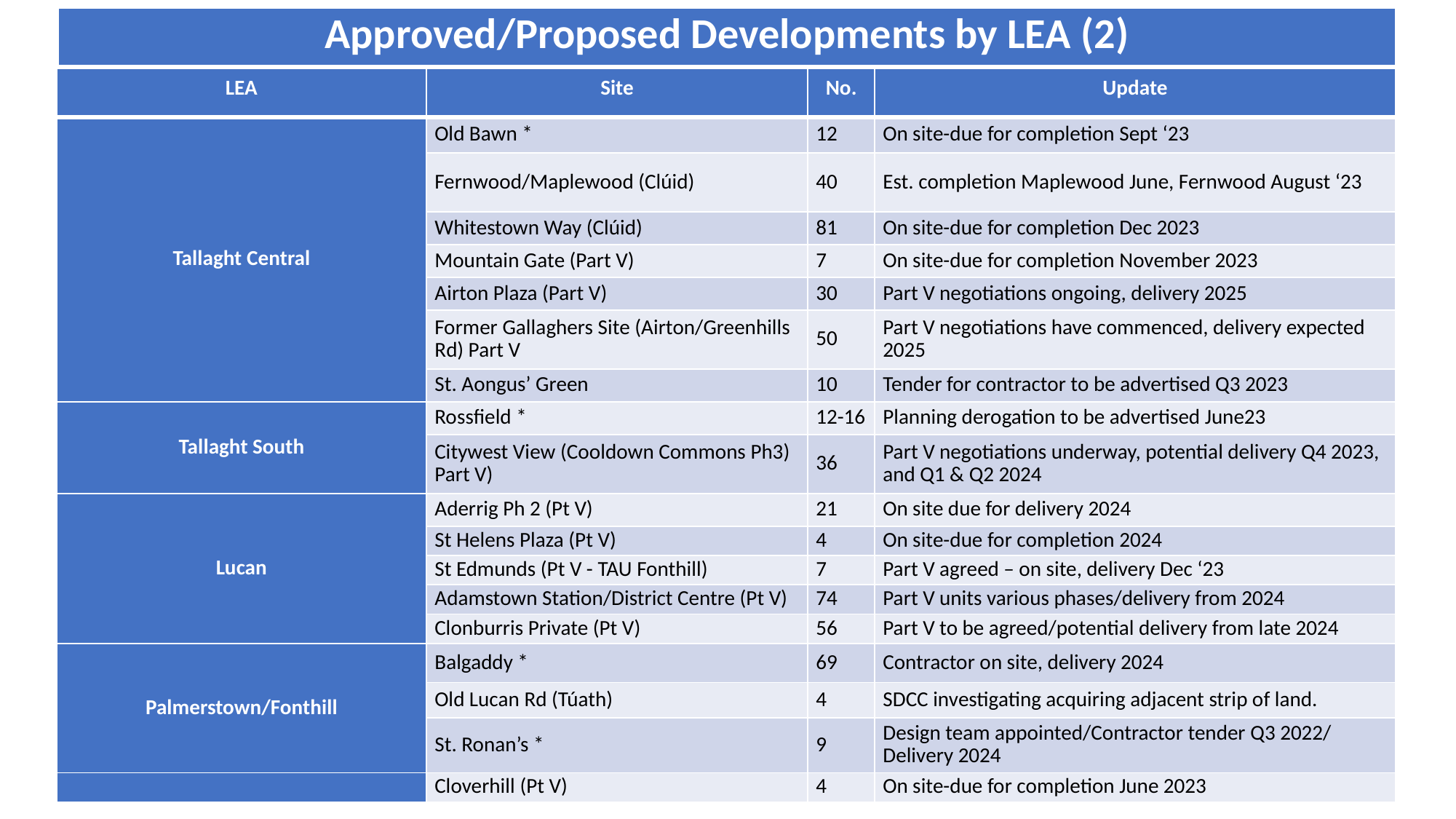

| Approved/Proposed Developments by LEA (2) |
| --- |
| LEA | Site | No. | Update |
| --- | --- | --- | --- |
| Tallaght Central | Old Bawn \* | 12 | On site-due for completion Sept ‘23 |
|  | Fernwood/Maplewood (Clúid) | 40 | Est. completion Maplewood June, Fernwood August ‘23 |
|  | Whitestown Way (Clúid) | 81 | On site-due for completion Dec 2023 |
|  | Mountain Gate (Part V) | 7 | On site-due for completion November 2023 |
|  | Airton Plaza (Part V) | 30 | Part V negotiations ongoing, delivery 2025 |
|  | Former Gallaghers Site (Airton/Greenhills Rd) Part V | 50 | Part V negotiations have commenced, delivery expected 2025 |
|  | St. Aongus’ Green | 10 | Tender for contractor to be advertised Q3 2023 |
| Tallaght South | Rossfield \* | 12-16 | Planning derogation to be advertised June23 |
|  | Citywest View (Cooldown Commons Ph3) Part V) | 36 | Part V negotiations underway, potential delivery Q4 2023, and Q1 & Q2 2024 |
| Lucan | Aderrig Ph 2 (Pt V) | 21 | On site due for delivery 2024 |
|  | St Helens Plaza (Pt V) | 4 | On site-due for completion 2024 |
|  | St Edmunds (Pt V - TAU Fonthill) | 7 | Part V agreed – on site, delivery Dec ‘23 |
|  | Adamstown Station/District Centre (Pt V) | 74 | Part V units various phases/delivery from 2024 |
|  | Clonburris Private (Pt V) | 56 | Part V to be agreed/potential delivery from late 2024 |
| Palmerstown/Fonthill | Balgaddy \* | 69 | Contractor on site, delivery 2024 |
|  | Old Lucan Rd (Túath) | 4 | SDCC investigating acquiring adjacent strip of land. |
|  | St. Ronan’s \* | 9 | Design team appointed/Contractor tender Q3 2022/ Delivery 2024 |
|  | Cloverhill (Pt V) | 4 | On site-due for completion June 2023 |
4